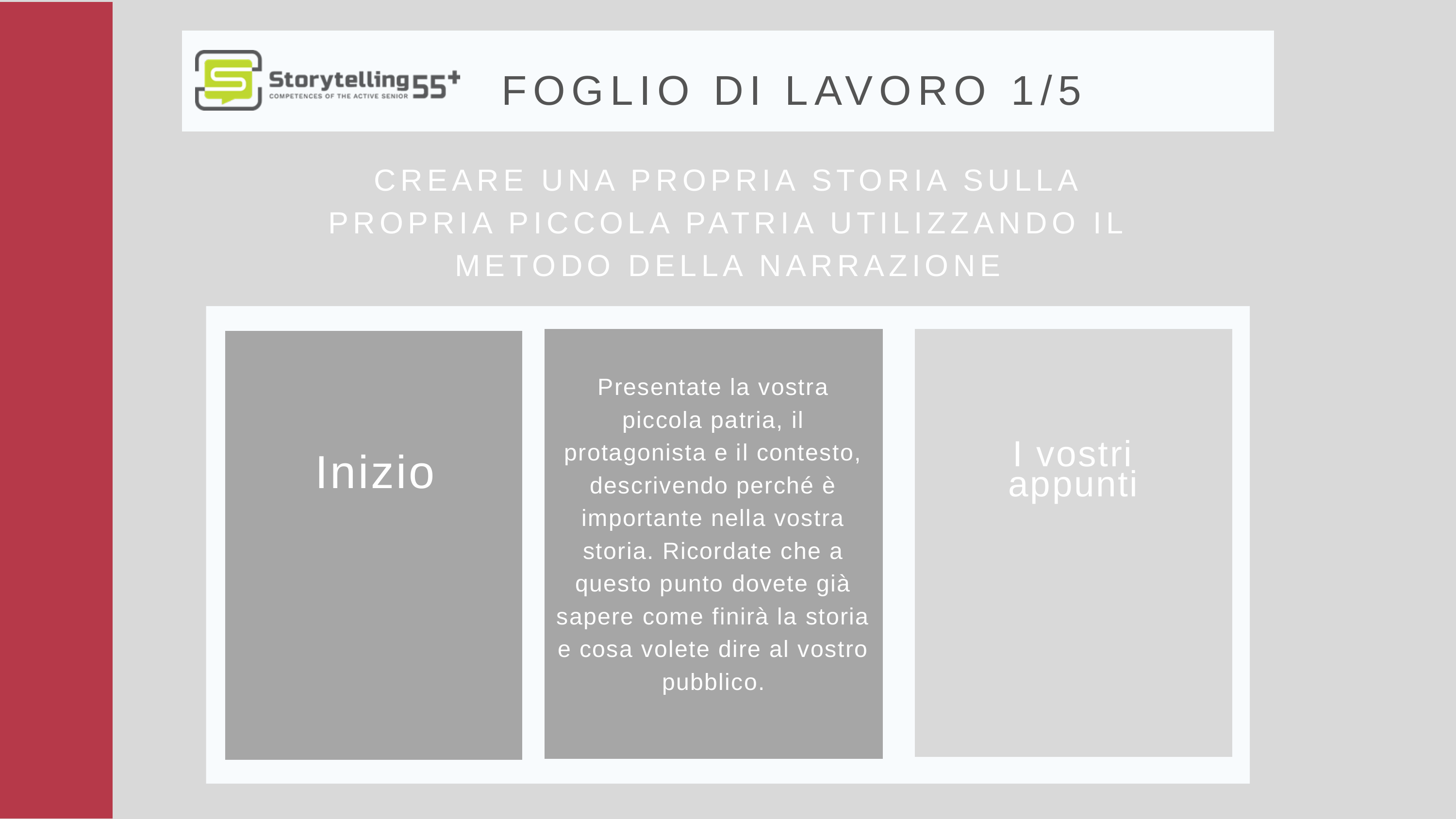

FOGLIO DI LAVORO 1/5

CREARE UNA PROPRIA STORIA SULLA PROPRIA PICCOLA PATRIA UTILIZZANDO IL METODO DELLA NARRAZIONE

I vostri appunti

Inizio
Presentate la vostra piccola patria, il protagonista e il contesto, descrivendo perché è importante nella vostra storia. Ricordate che a questo punto dovete già sapere come finirà la storia e cosa volete dire al vostro pubblico.